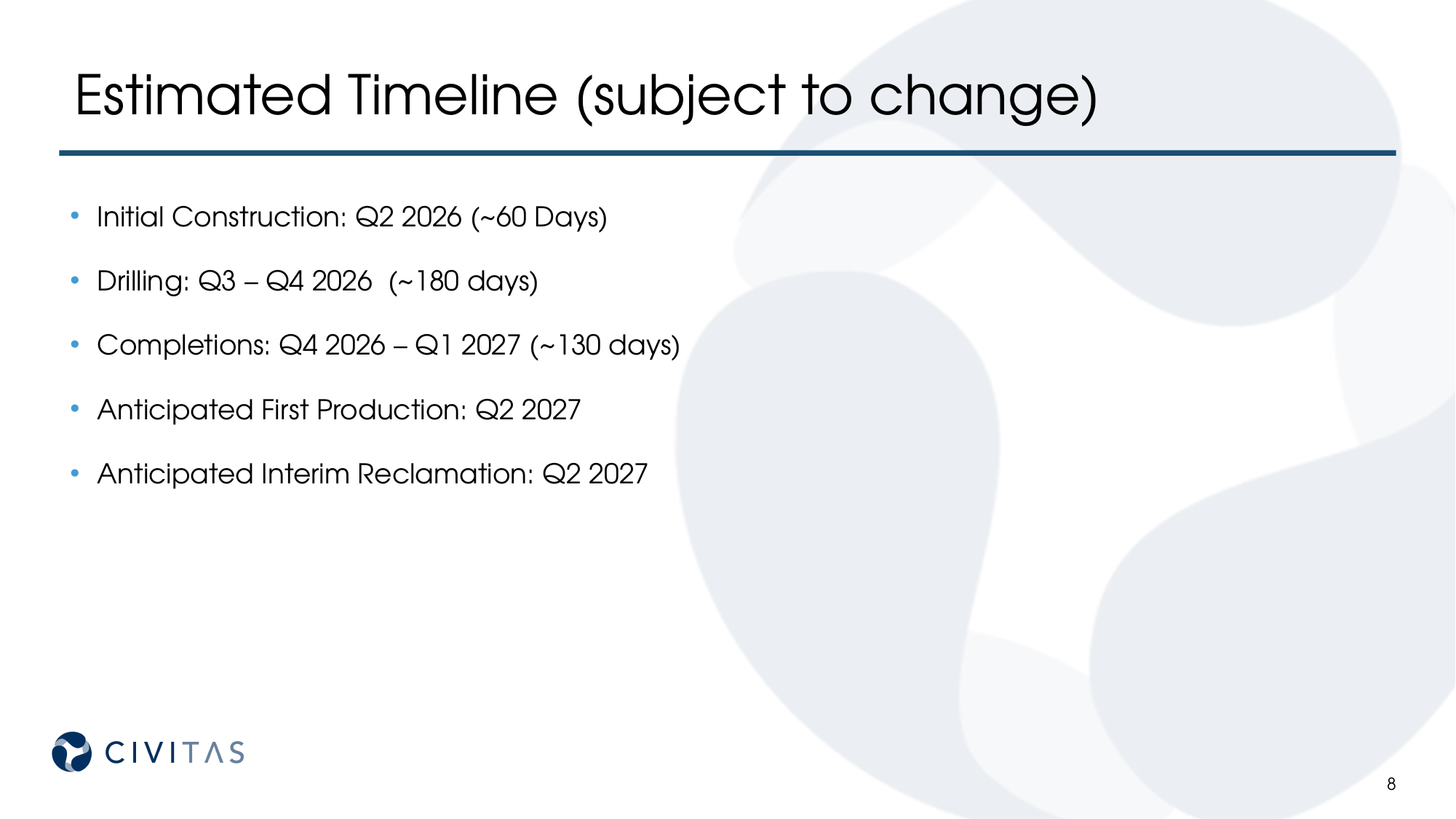

# Estimated Timeline (subject to change)
Initial Construction: Q2 2026 (~60 Days)
Drilling: Q3 – Q4 2026  (~180 days)
Completions: Q4 2026 – Q1 2027 (~130 days)
Anticipated First Production: Q2 2027
Anticipated Interim Reclamation: Q2 2027

8